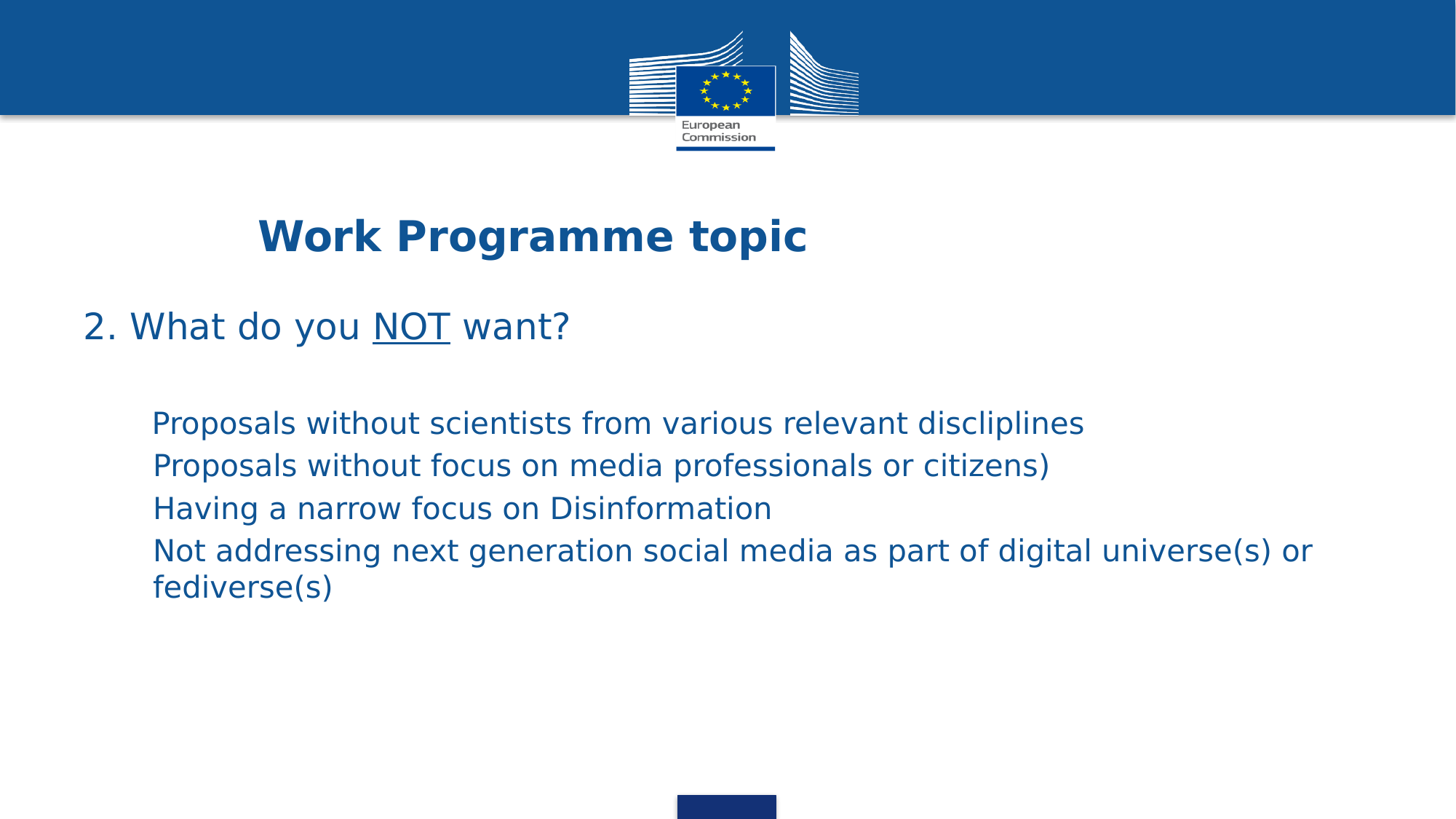

Work Programme topic
2. What do you NOT want?

Proposals without scientists from various relevant discliplines
Proposals without focus on media professionals or citizens)
Having a narrow focus on Disinformation
Not addressing next generation social media as part of digital universe(s) or fediverse(s)